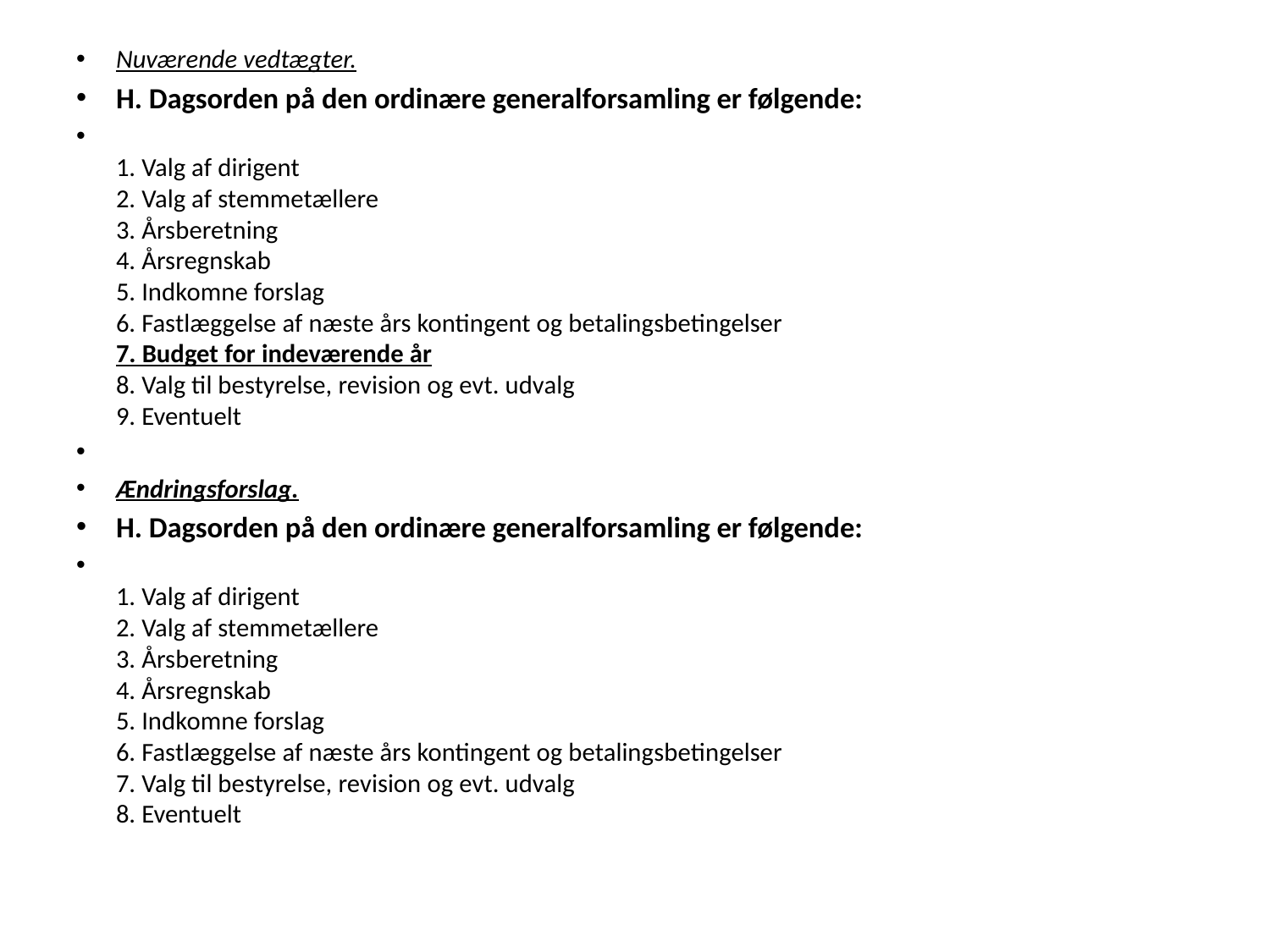

Nuværende vedtægter.
H. Dagsorden på den ordinære generalforsamling er følgende:
1. Valg af dirigent
2. Valg af stemmetællere
3. Årsberetning
4. Årsregnskab
5. Indkomne forslag
6. Fastlæggelse af næste års kontingent og betalingsbetingelser
7. Budget for indeværende år
8. Valg til bestyrelse, revision og evt. udvalg
9. Eventuelt

Ændringsforslag.
H. Dagsorden på den ordinære generalforsamling er følgende:
1. Valg af dirigent
2. Valg af stemmetællere
3. Årsberetning
4. Årsregnskab
5. Indkomne forslag
6. Fastlæggelse af næste års kontingent og betalingsbetingelser
7. Valg til bestyrelse, revision og evt. udvalg
8. Eventuelt